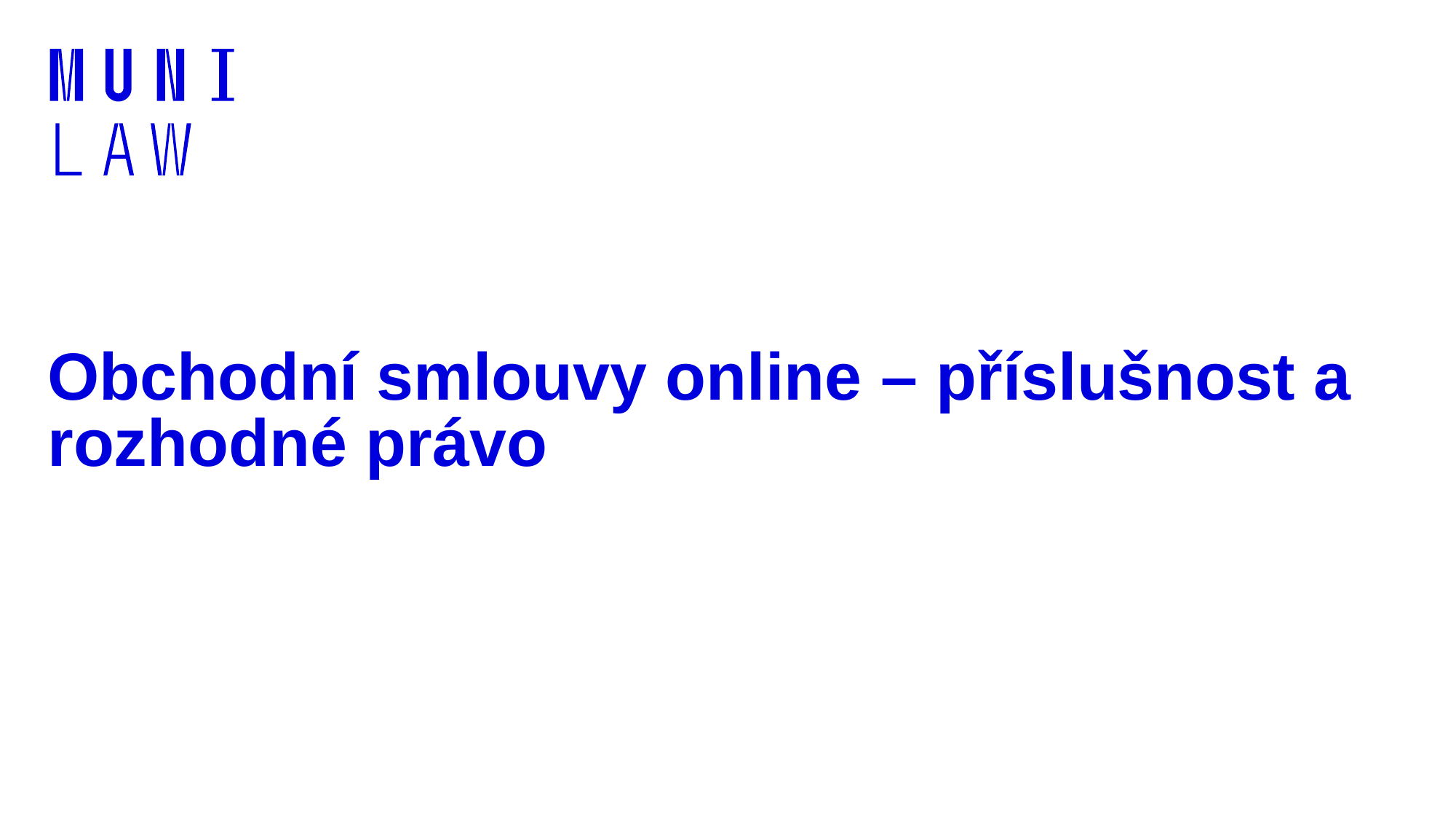

# Obchodní smlouvy online – příslušnost a rozhodné právo